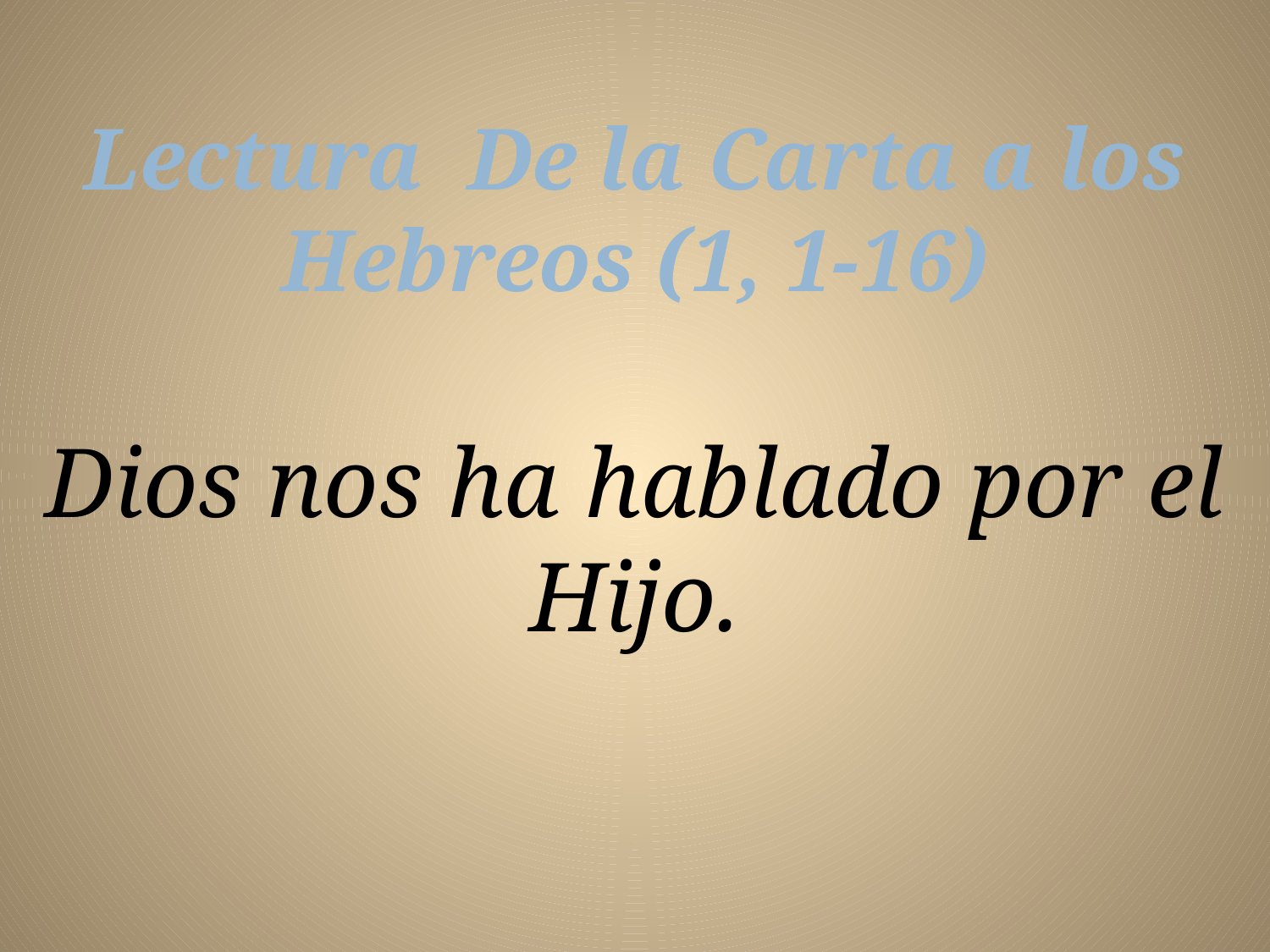

Lectura  De la Carta a los Hebreos (1, 1-16)
Dios nos ha hablado por el Hijo.